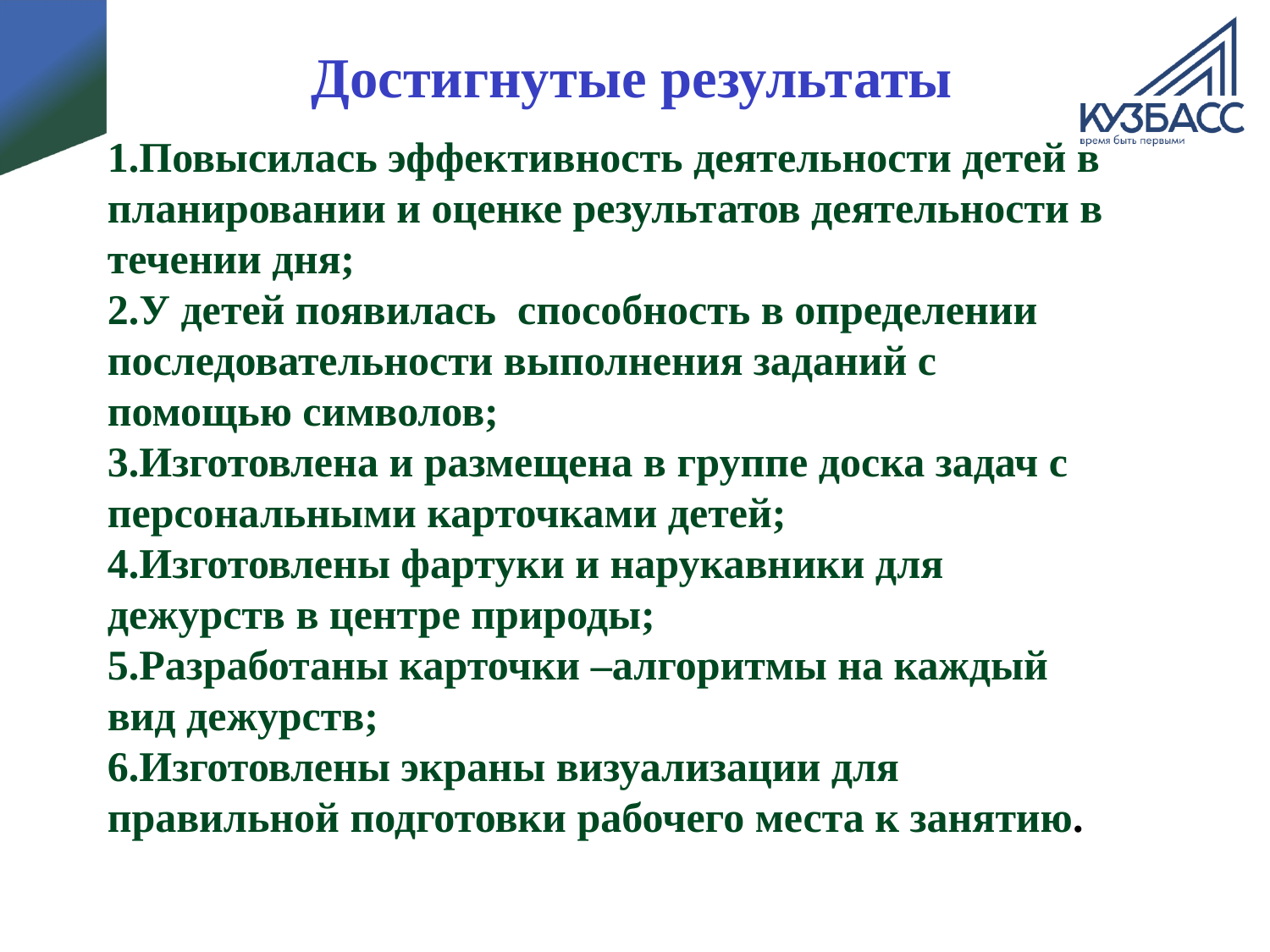

# Достигнутые результаты
1.Повысилась эффективность деятельности детей в планировании и оценке результатов деятельности в течении дня;
2.У детей появилась  способность в определении последовательности выполнения заданий с помощью символов;
3.Изготовлена и размещена в группе доска задач с  персональными карточками детей;
4.Изготовлены фартуки и нарукавники для дежурств в центре природы;
5.Разработаны карточки –алгоритмы на каждый вид дежурств;
6.Изготовлены экраны визуализации для правильной подготовки рабочего места к занятию.